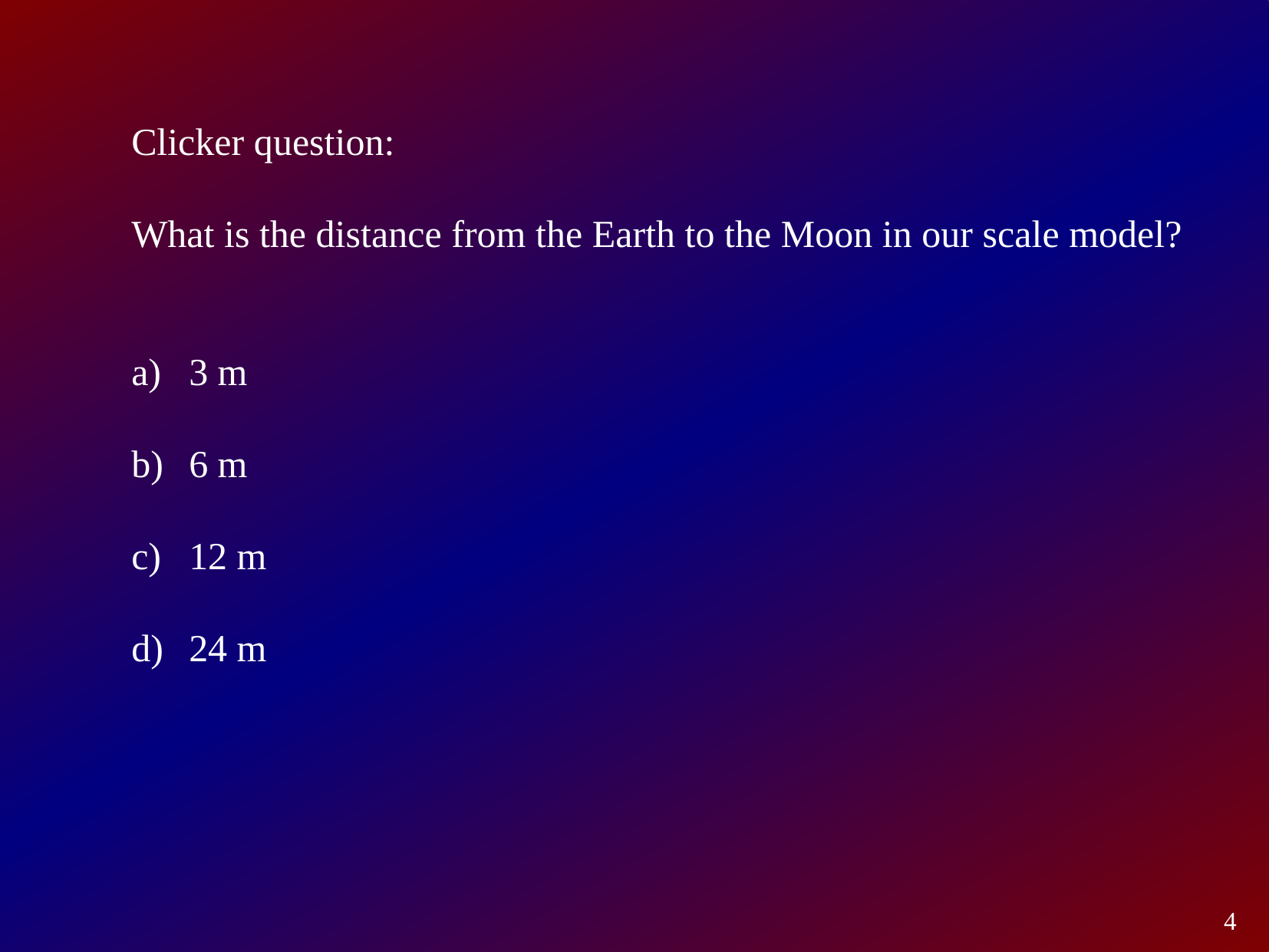

Clicker question:

What is the distance from the Earth to the Moon in our scale model?

3 m

6 m

12 m

24 m
4